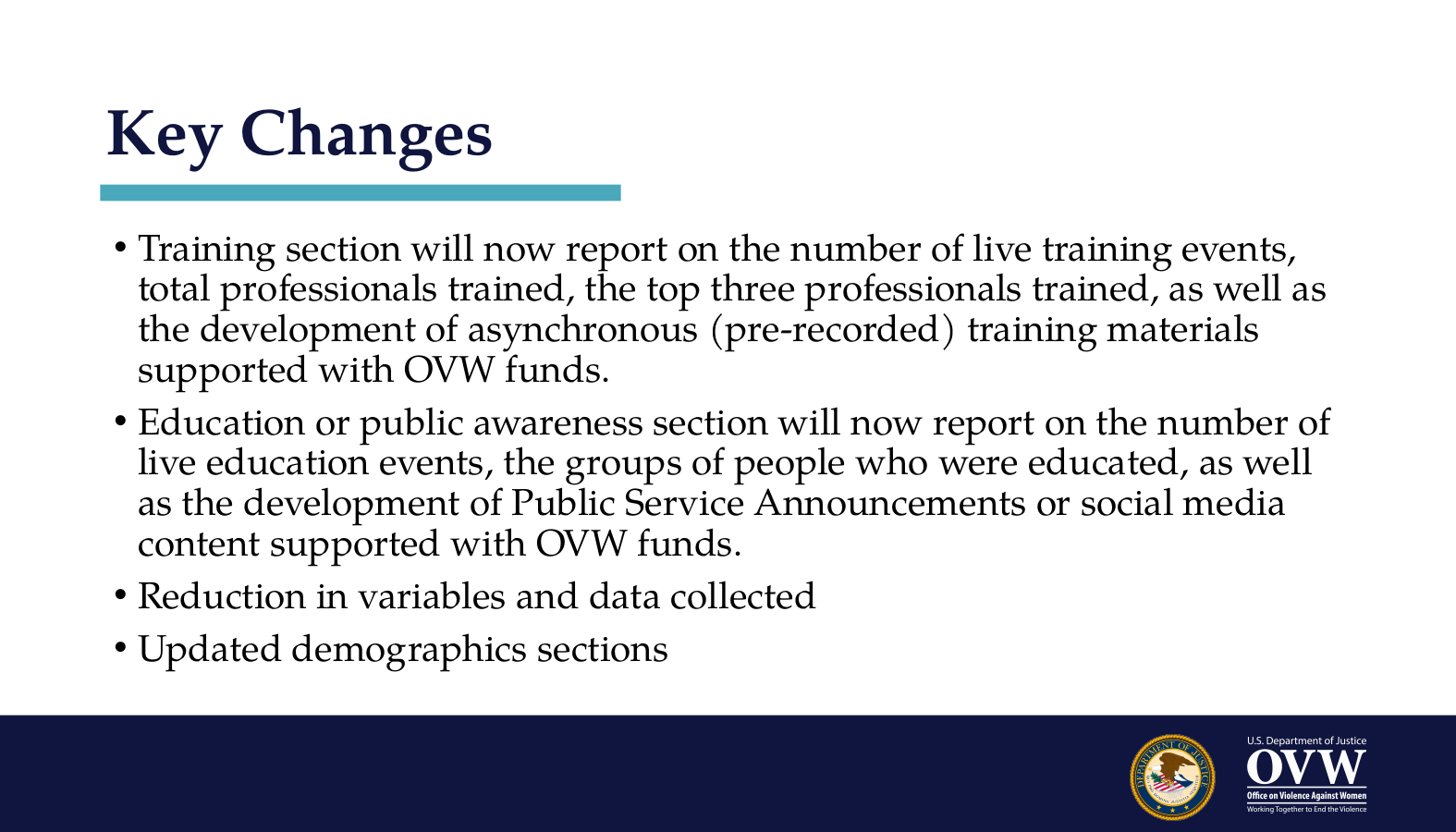

# Key Changes
Training section will now report on the number of live training events, total professionals trained, the top three professionals trained, as well as the development of asynchronous (pre-recorded) training materials supported with OVW funds.
Education or public awareness section will now report on the number of live education events, the groups of people who were educated, as well as the development of Public Service Announcements or social media content supported with OVW funds.
Reduction in variables and data collected
Updated demographics sections